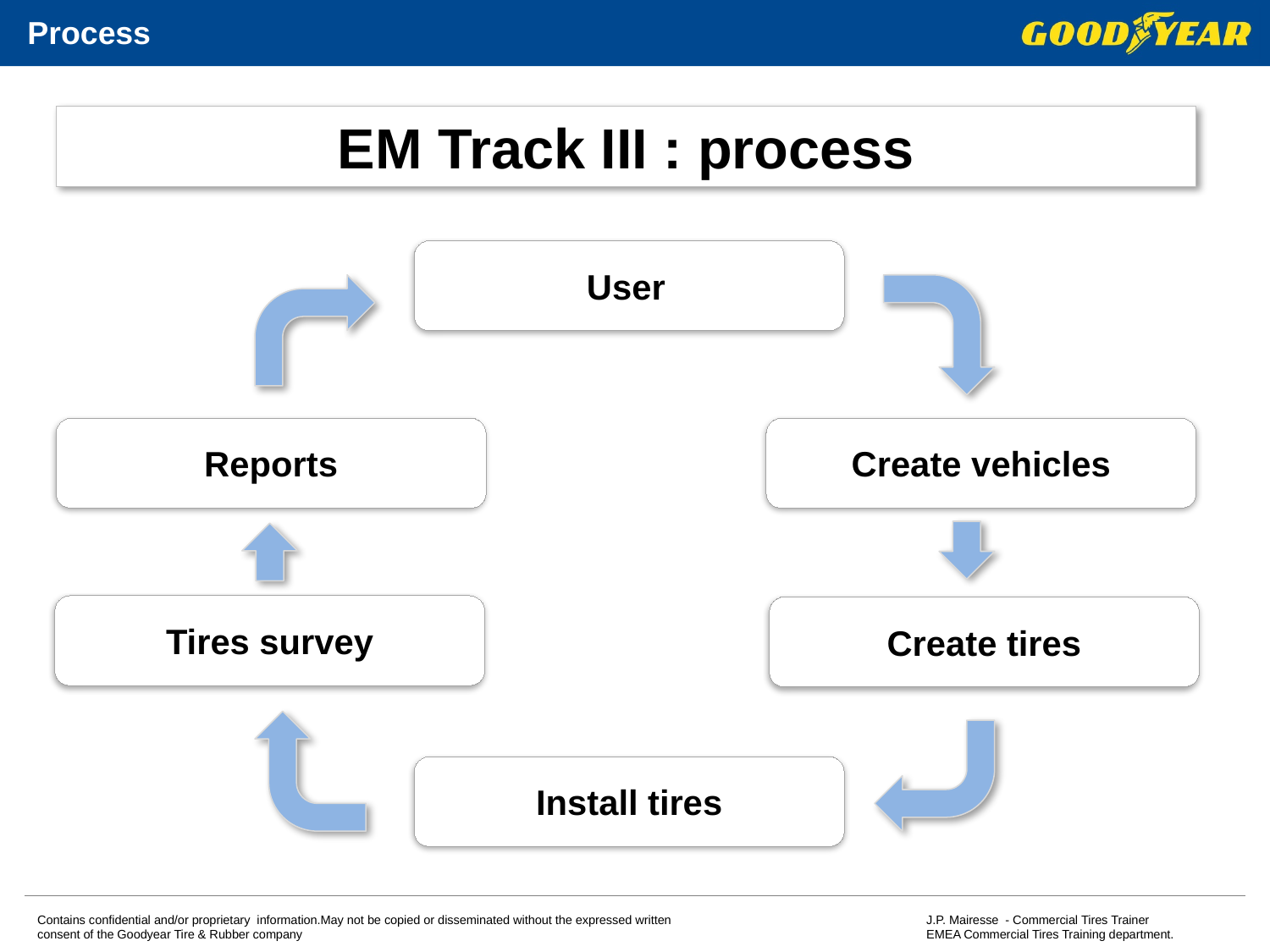

Process
EM Track III : process
Create user
User

Reports
Create vehicles

Tires survey
Create tires

Install tires